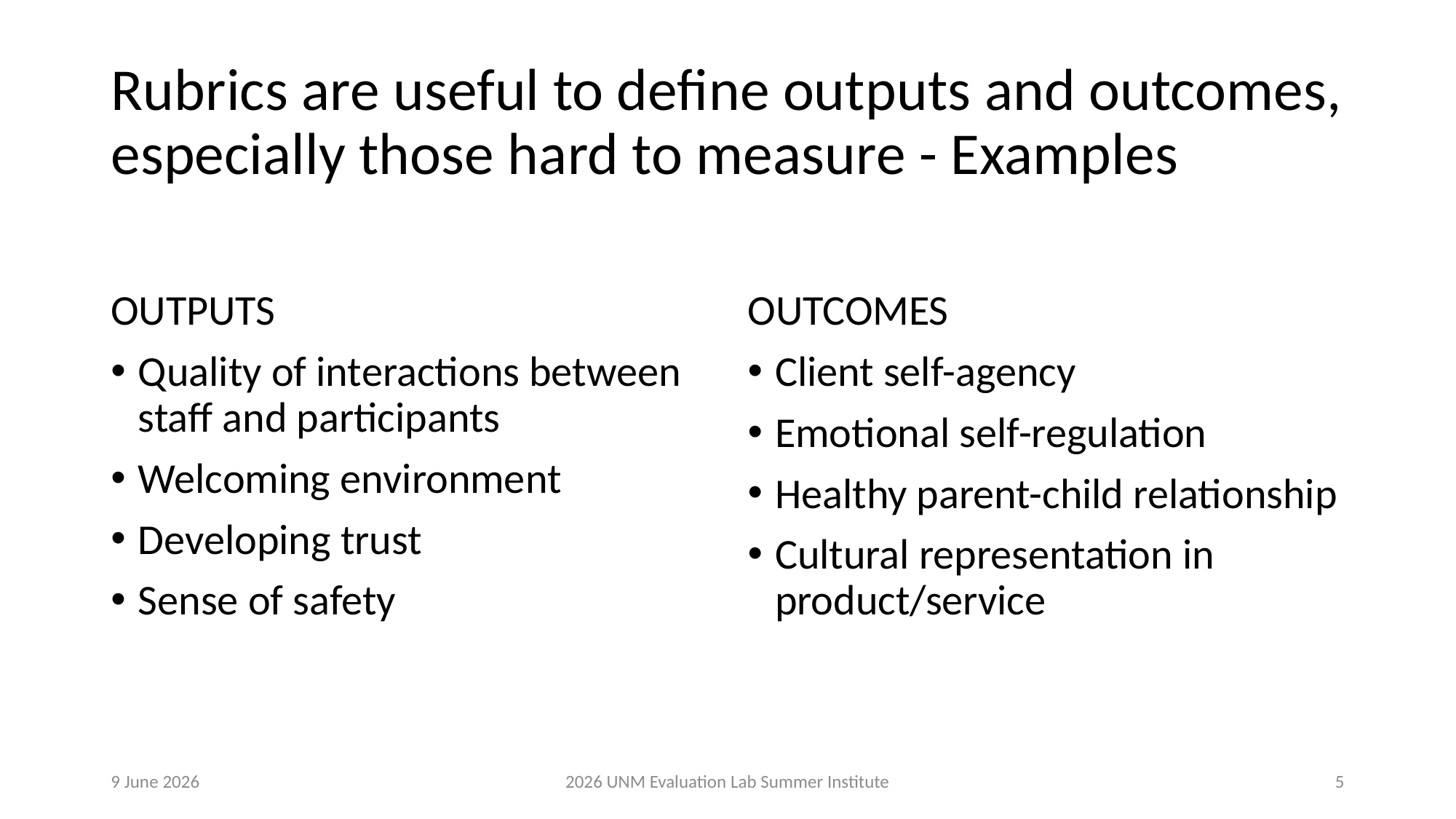

# Rubrics are useful to define outputs and outcomes, especially those hard to measure - Examples
OUTPUTS
Quality of interactions between staff and participants
Welcoming environment
Developing trust
Sense of safety
OUTCOMES
Client self-agency
Emotional self-regulation
Healthy parent-child relationship
Cultural representation in product/service

9 June 2026
2026 UNM Evaluation Lab Summer Institute​
5